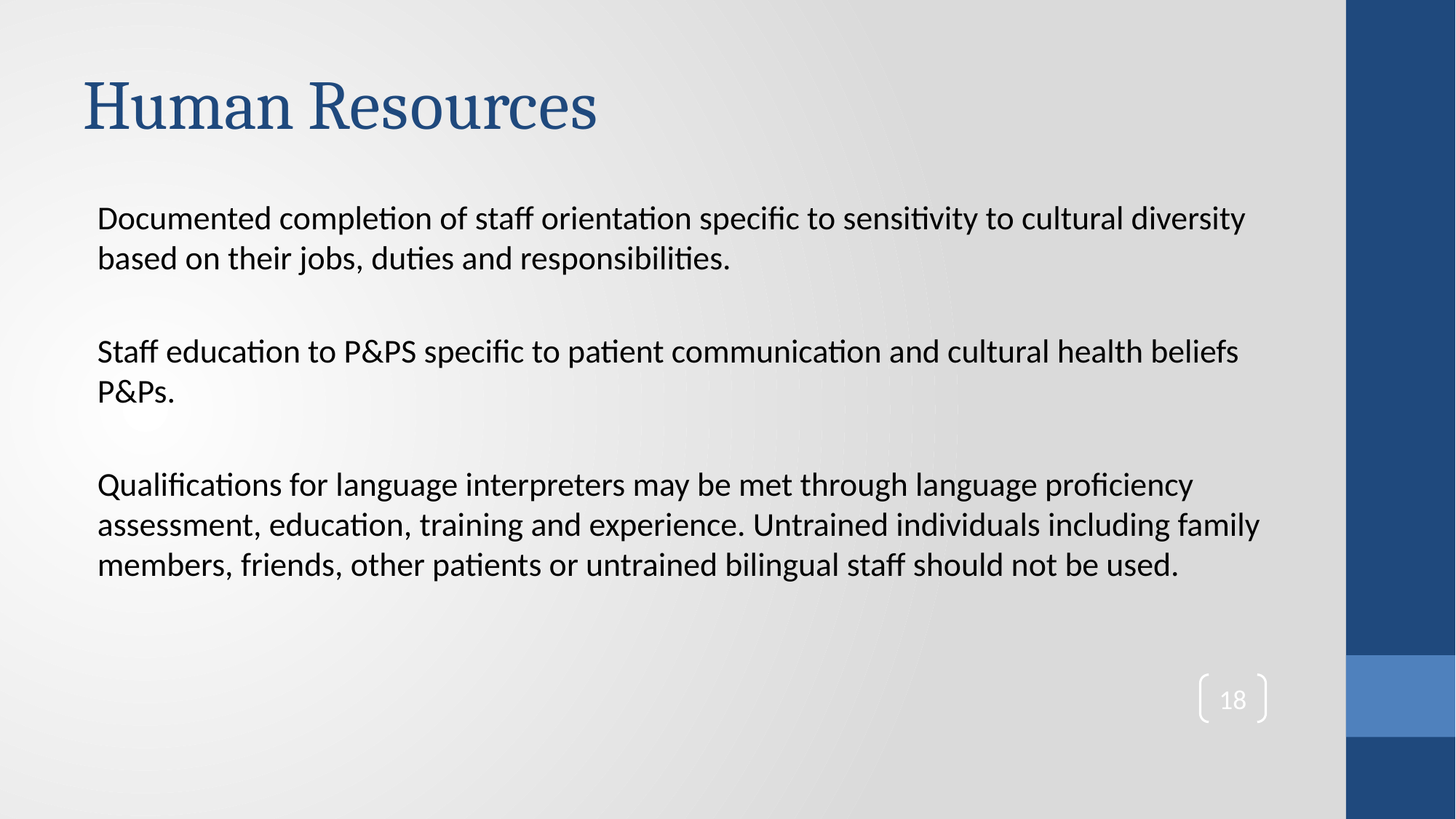

# Human Resources
Documented completion of staff orientation specific to sensitivity to cultural diversity based on their jobs, duties and responsibilities.

Staff education to P&PS specific to patient communication and cultural health beliefs P&Ps.

Qualifications for language interpreters may be met through language proficiency assessment, education, training and experience. Untrained individuals including family members, friends, other patients or untrained bilingual staff should not be used.

18